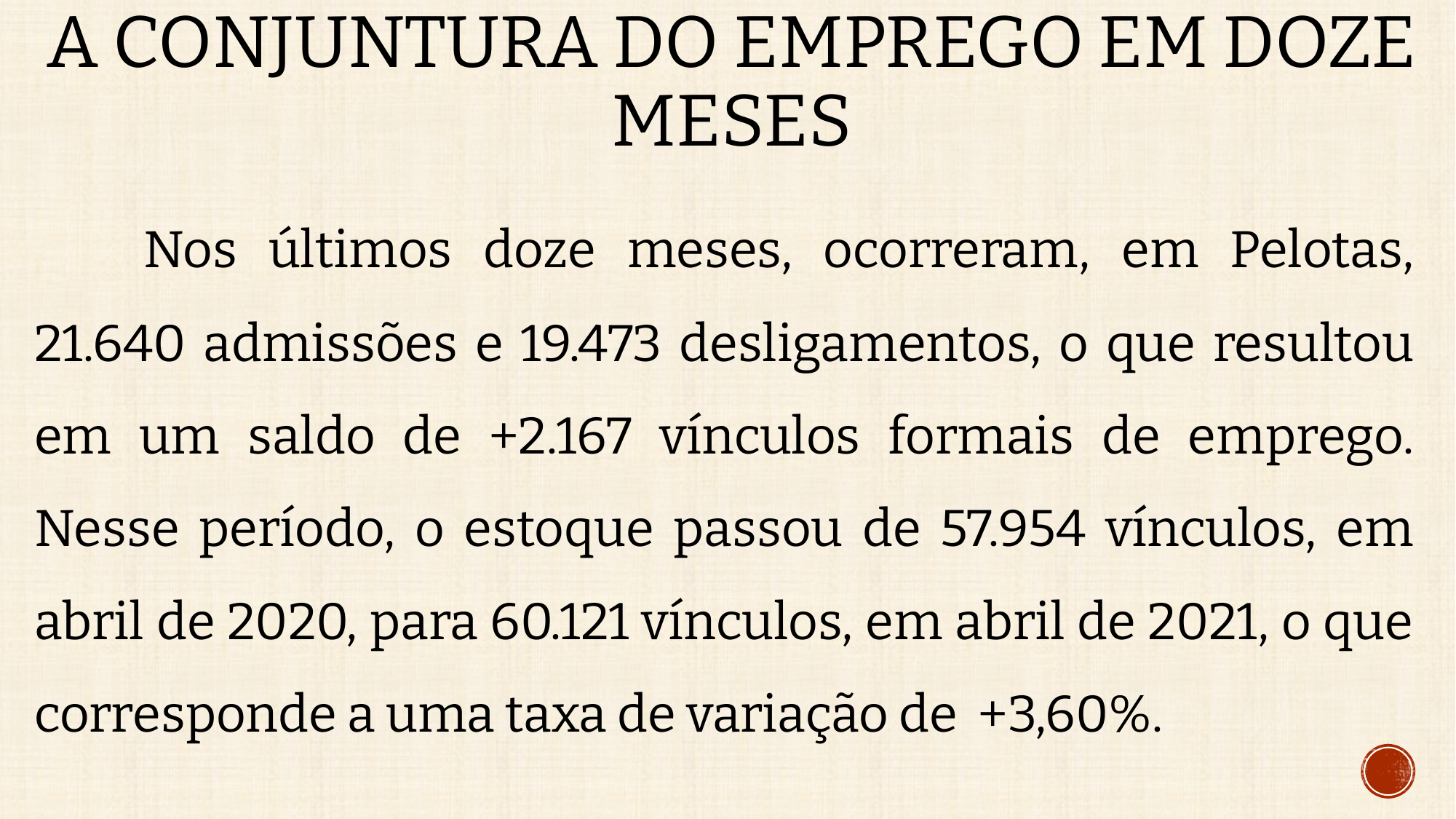

# A conjuntura do emprego Em Doze meses
	Nos últimos doze meses, ocorreram, em Pelotas, 21.640 admissões e 19.473 desligamentos, o que resultou em um saldo de +2.167 vínculos formais de emprego. Nesse período, o estoque passou de 57.954 vínculos, em abril de 2020, para 60.121 vínculos, em abril de 2021, o que corresponde a uma taxa de variação de  +3,60%.